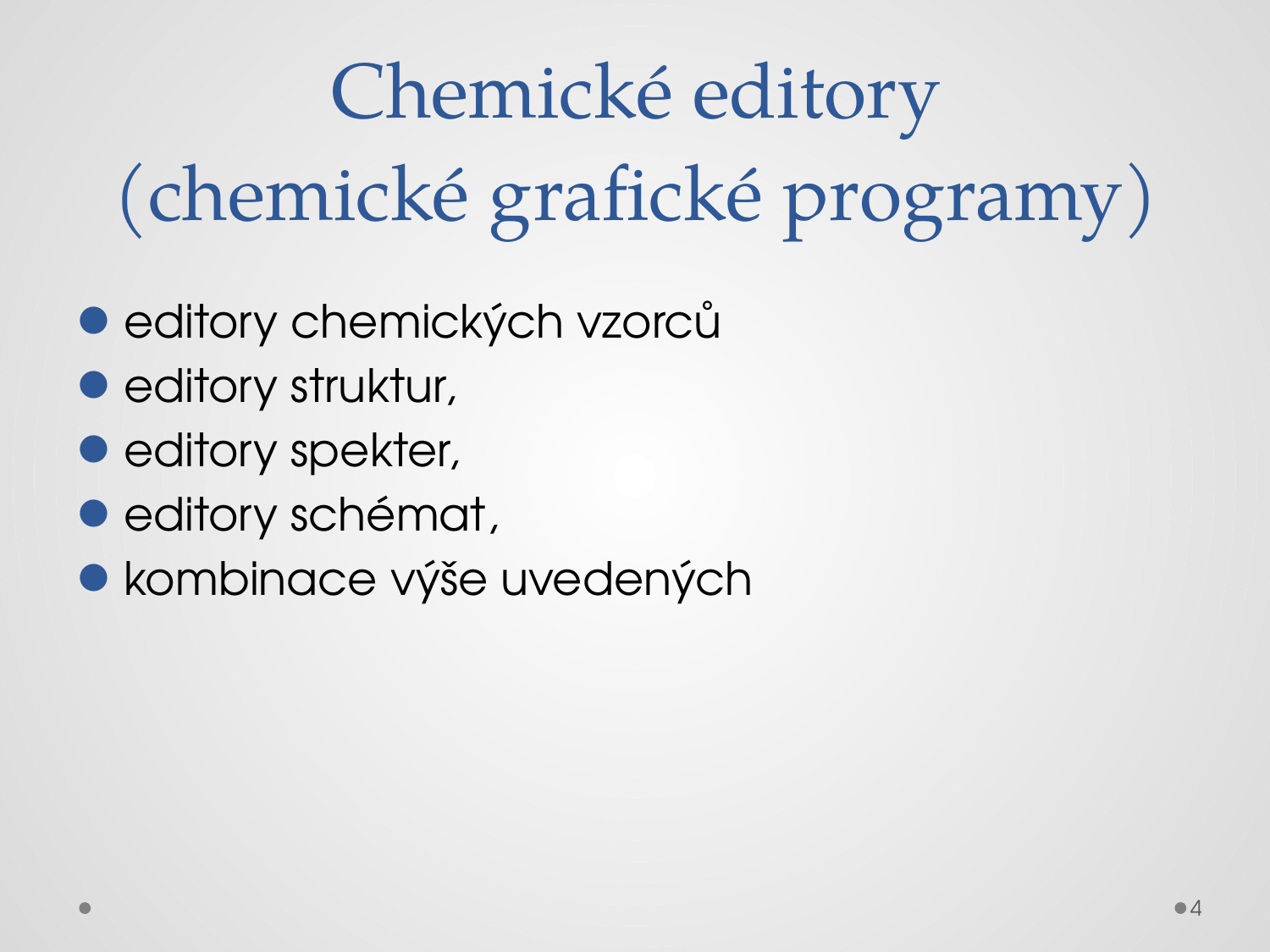

# Chemické editory (chemické grafické programy)
editory chemických vzorců
editory struktur,
editory spekter,
editory schémat,
kombinace výše uvedených

4